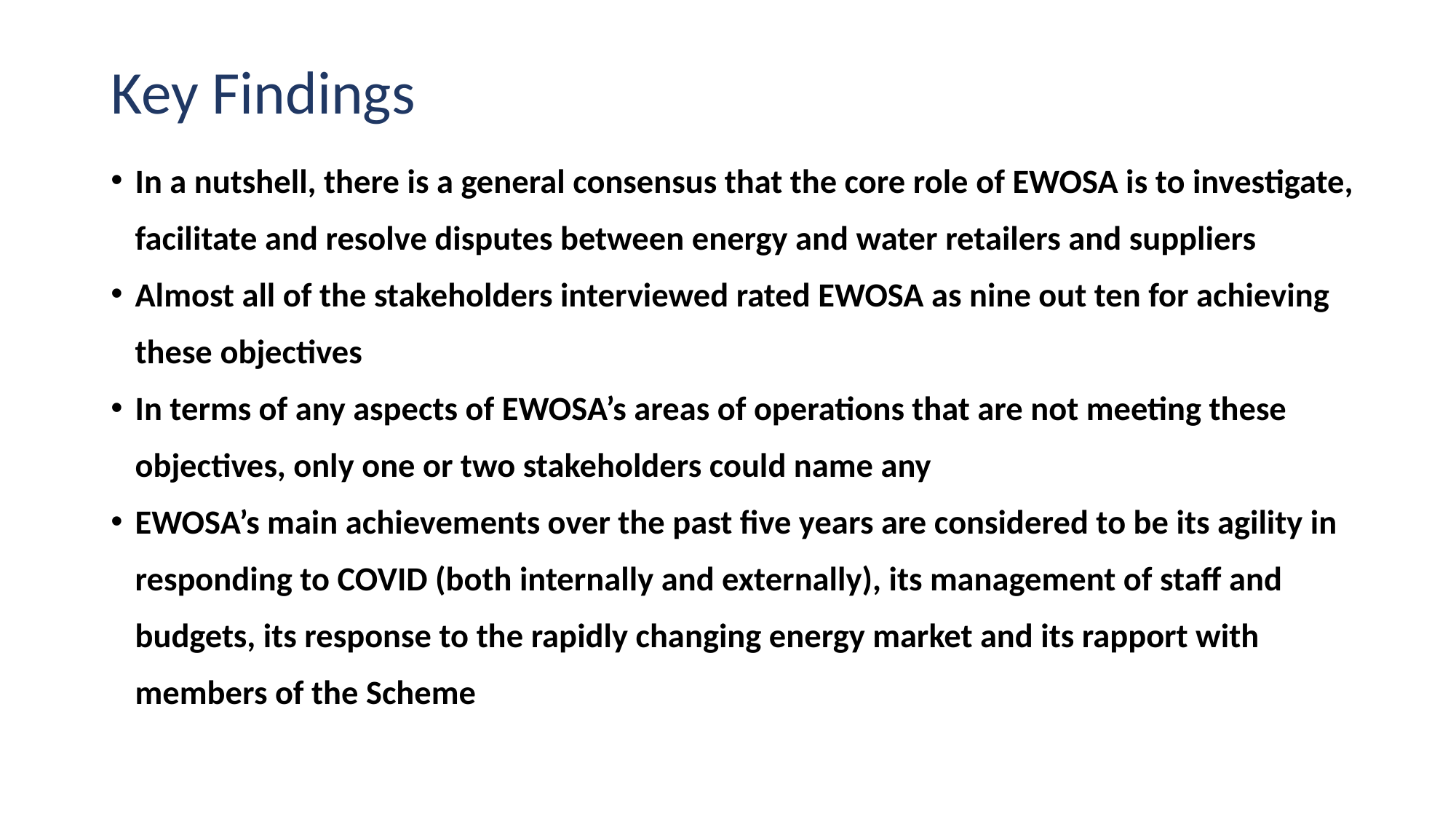

# Key Findings
In a nutshell, there is a general consensus that the core role of EWOSA is to investigate, facilitate and resolve disputes between energy and water retailers and suppliers
Almost all of the stakeholders interviewed rated EWOSA as nine out ten for achieving these objectives
In terms of any aspects of EWOSA’s areas of operations that are not meeting these objectives, only one or two stakeholders could name any
EWOSA’s main achievements over the past five years are considered to be its agility in responding to COVID (both internally and externally), its management of staff and budgets, its response to the rapidly changing energy market and its rapport with members of the Scheme